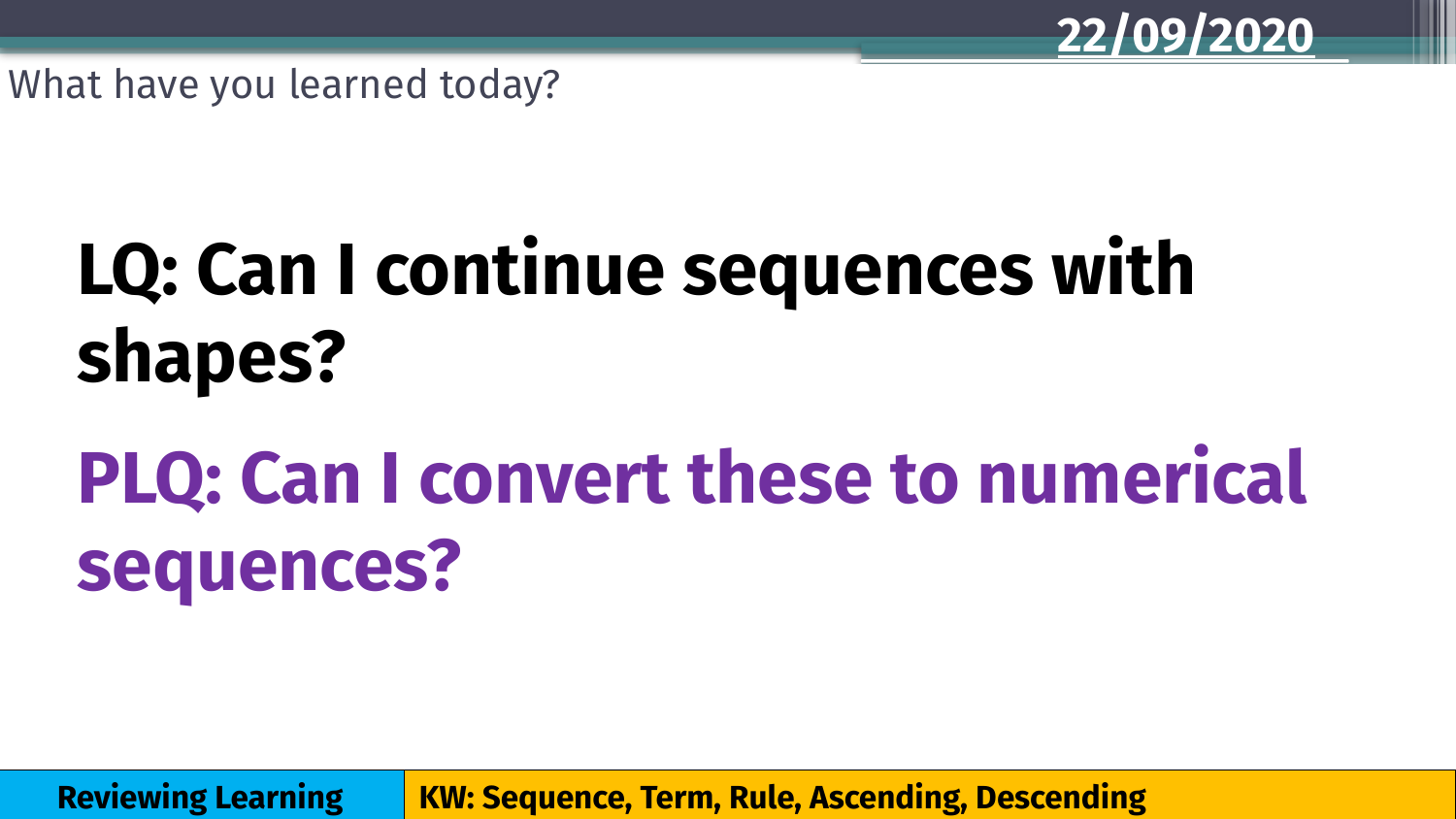

22/09/2020
# What have you learned today?

LQ: Can I continue sequences with shapes?
PLQ: Can I convert these to numerical sequences?
KW: Sequence, Term, Rule, Ascending, Descending
Reviewing Learning